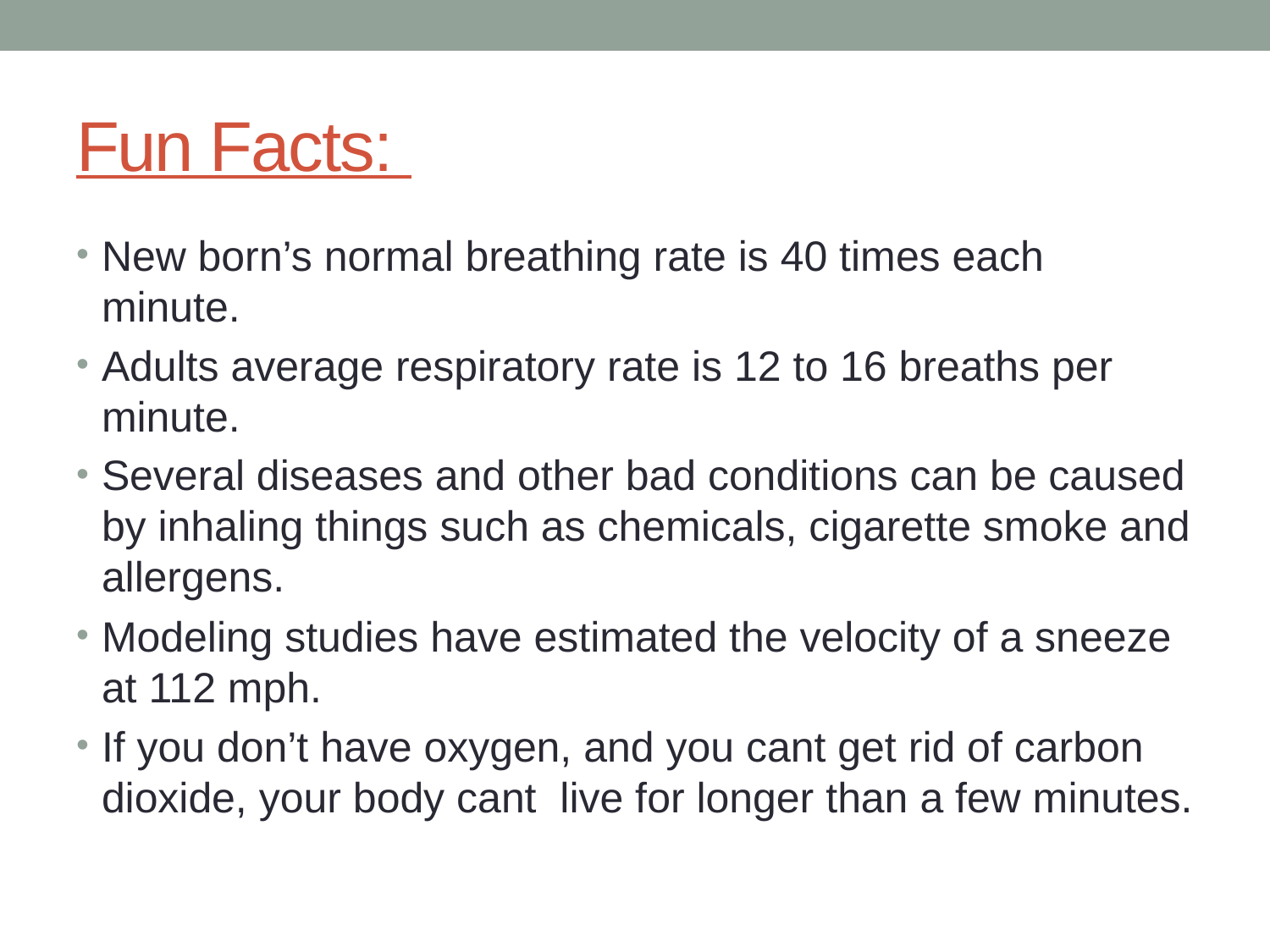

# Fun Facts:
New born’s normal breathing rate is 40 times each minute.
Adults average respiratory rate is 12 to 16 breaths per minute.
Several diseases and other bad conditions can be caused by inhaling things such as chemicals, cigarette smoke and allergens.
Modeling studies have estimated the velocity of a sneeze at 112 mph.
If you don’t have oxygen, and you cant get rid of carbon dioxide, your body cant  live for longer than a few minutes.